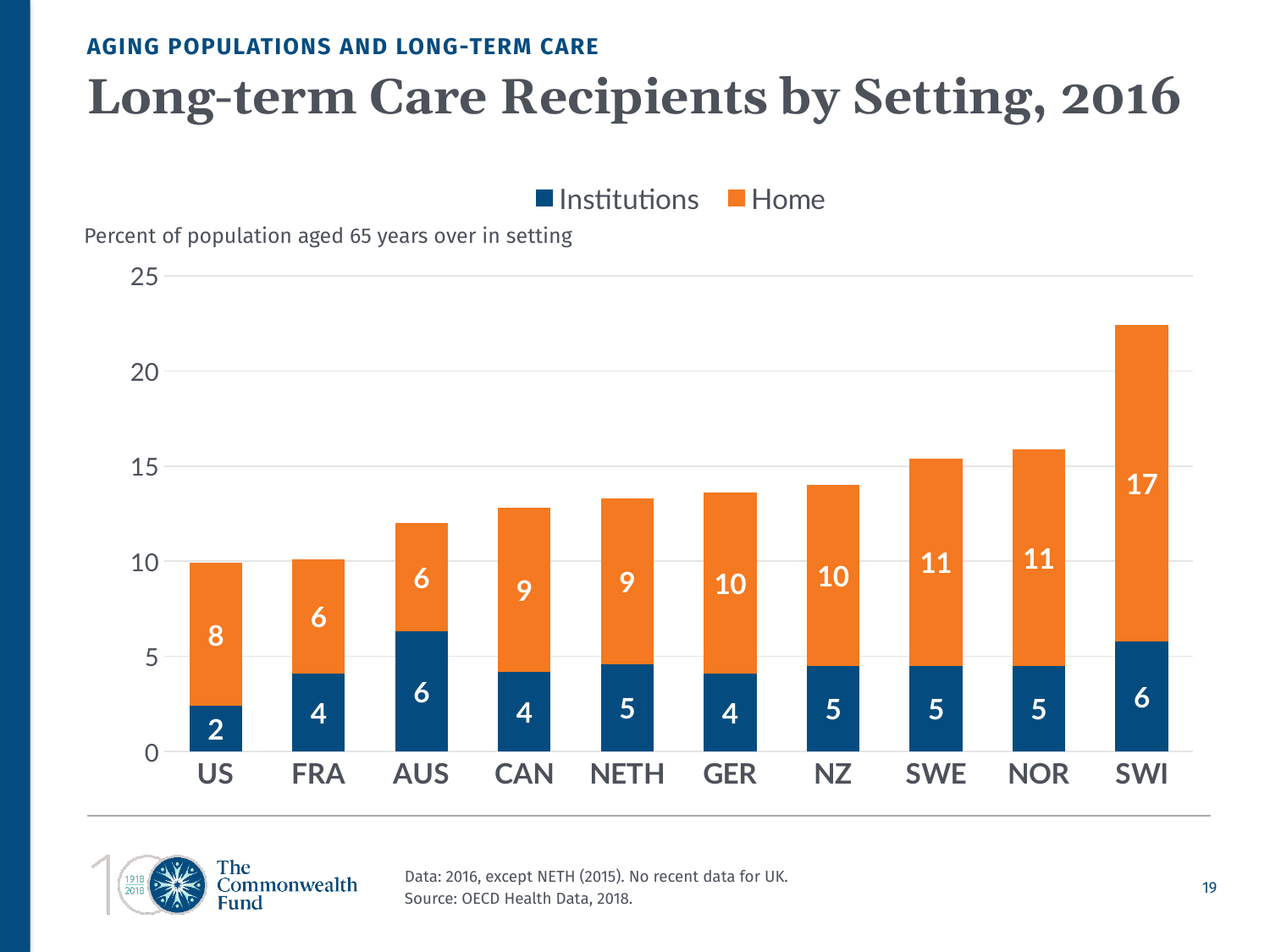

AGING POPULATIONS AND LONG-TERM CARE
# Long-term Care Recipients by Setting, 2016

### Chart

| Category | Institutions | Home |
|---|---|---|
| US | 2.4 | 7.5 |
| FRA | 4.1 | 6.0 |
| AUS | 6.3 | 5.7 |
| CAN | 4.2 | 8.6 |
| NETH | 4.6 | 8.7 |
| GER | 4.1 | 9.5 |
| NZ | 4.5 | 9.5 |
| SWE | 4.5 | 10.9 |
| NOR | 4.5 | 11.4 |
| SWI | 5.8 | 16.6 |
Percent of population aged 65 years over in setting
Data: 2016, except NETH (2015). No recent data for UK.
Source: OECD Health Data, 2018.